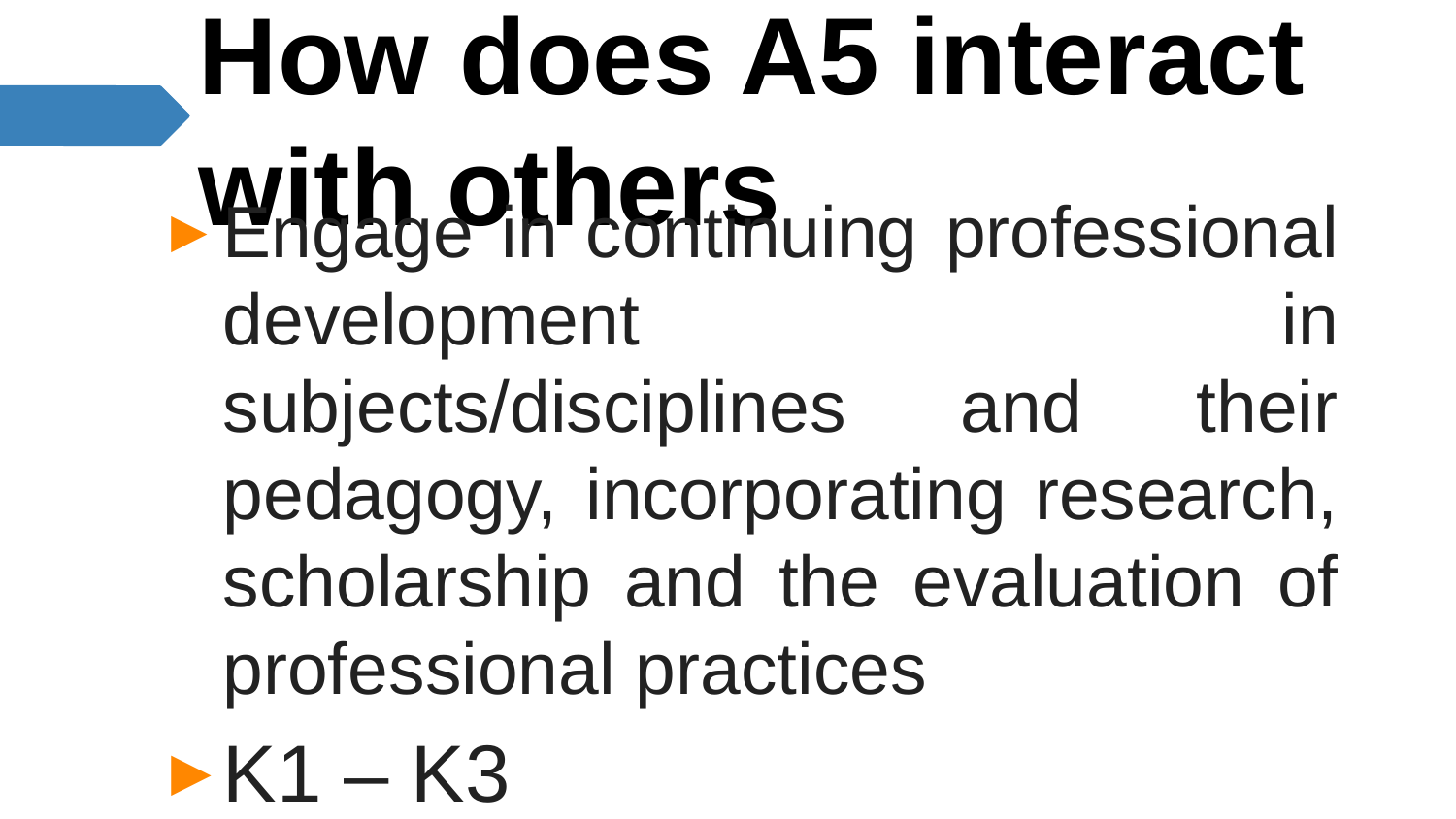

# How does A5 interact with others
Engage in continuing professional development in subjects/disciplines and their pedagogy, incorporating research, scholarship and the evaluation of professional practices
K1 – K3
V3 – V4